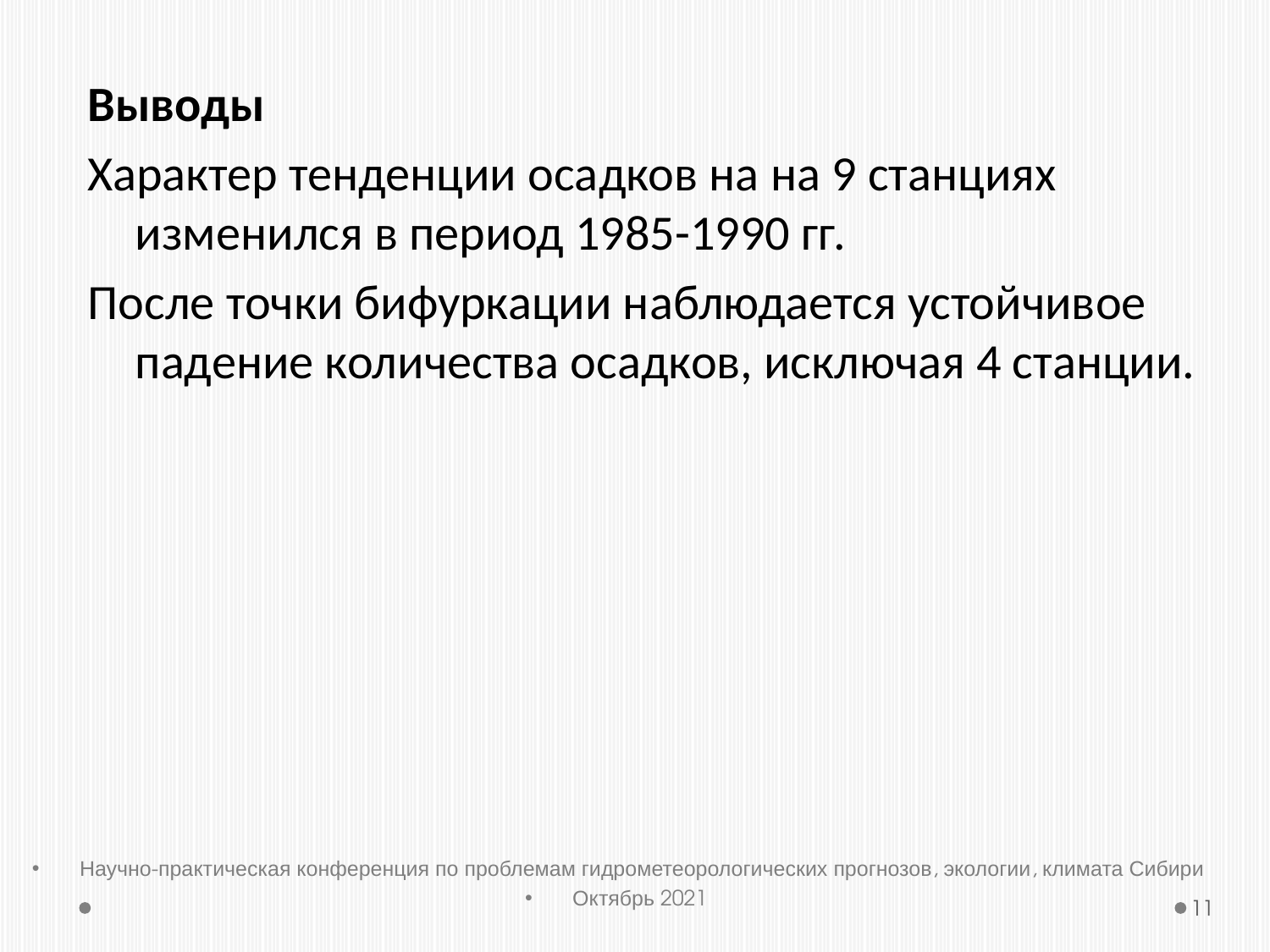

Выводы
Характер тенденции осадков на на 9 станциях изменился в период 1985-1990 гг.
После точки бифуркации наблюдается устойчивое падение количества осадков, исключая 4 станции.

Научно-практическая конференция по проблемам гидрометеорологических прогнозов, экологии, климата Сибири
Октябрь 2021
11